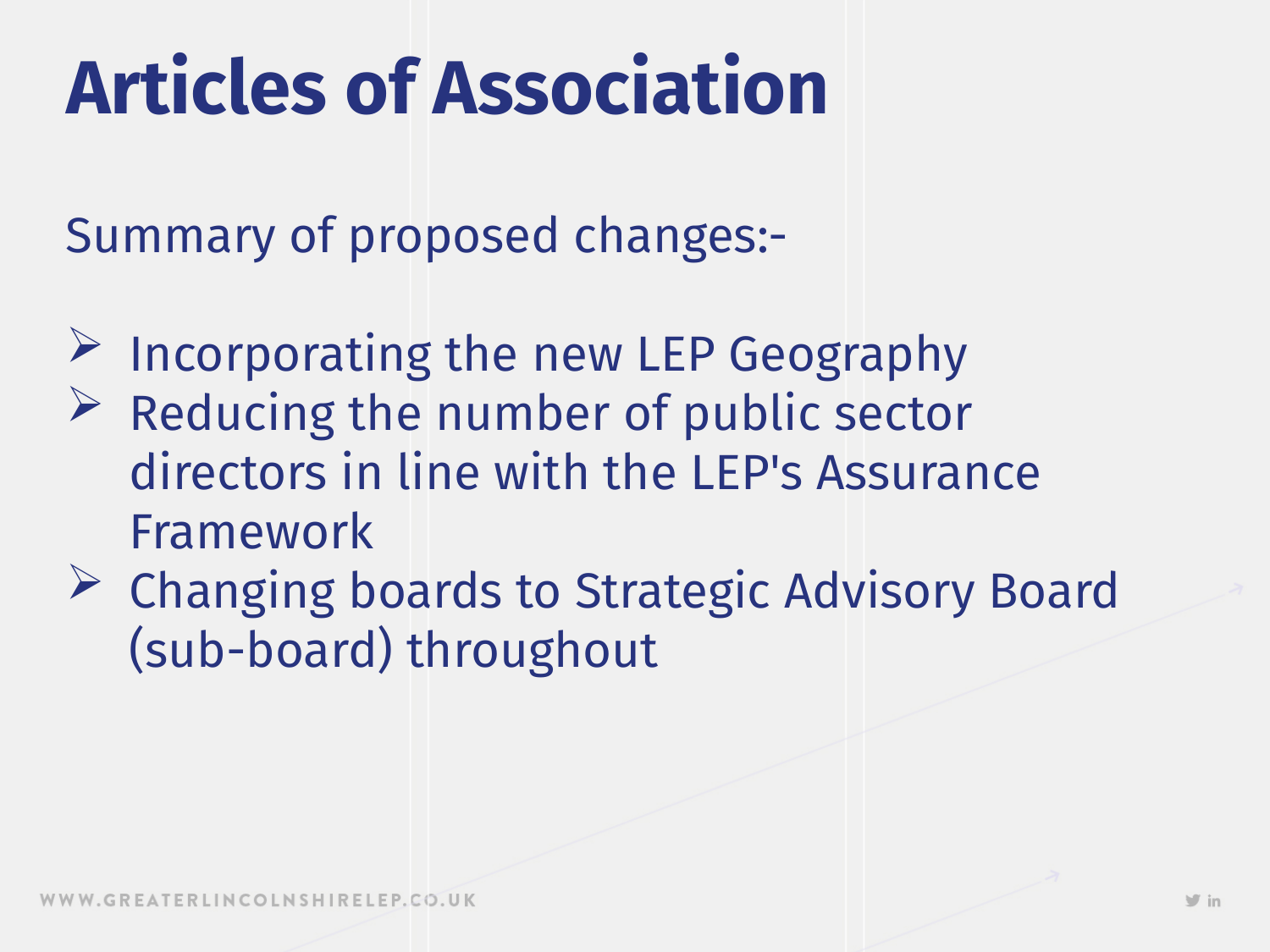

# Articles of Association
Summary of proposed changes:-

Incorporating the new LEP Geography
Reducing the number of public sector directors in line with the LEP's Assurance Framework
Changing boards to Strategic Advisory Board (sub-board) throughout